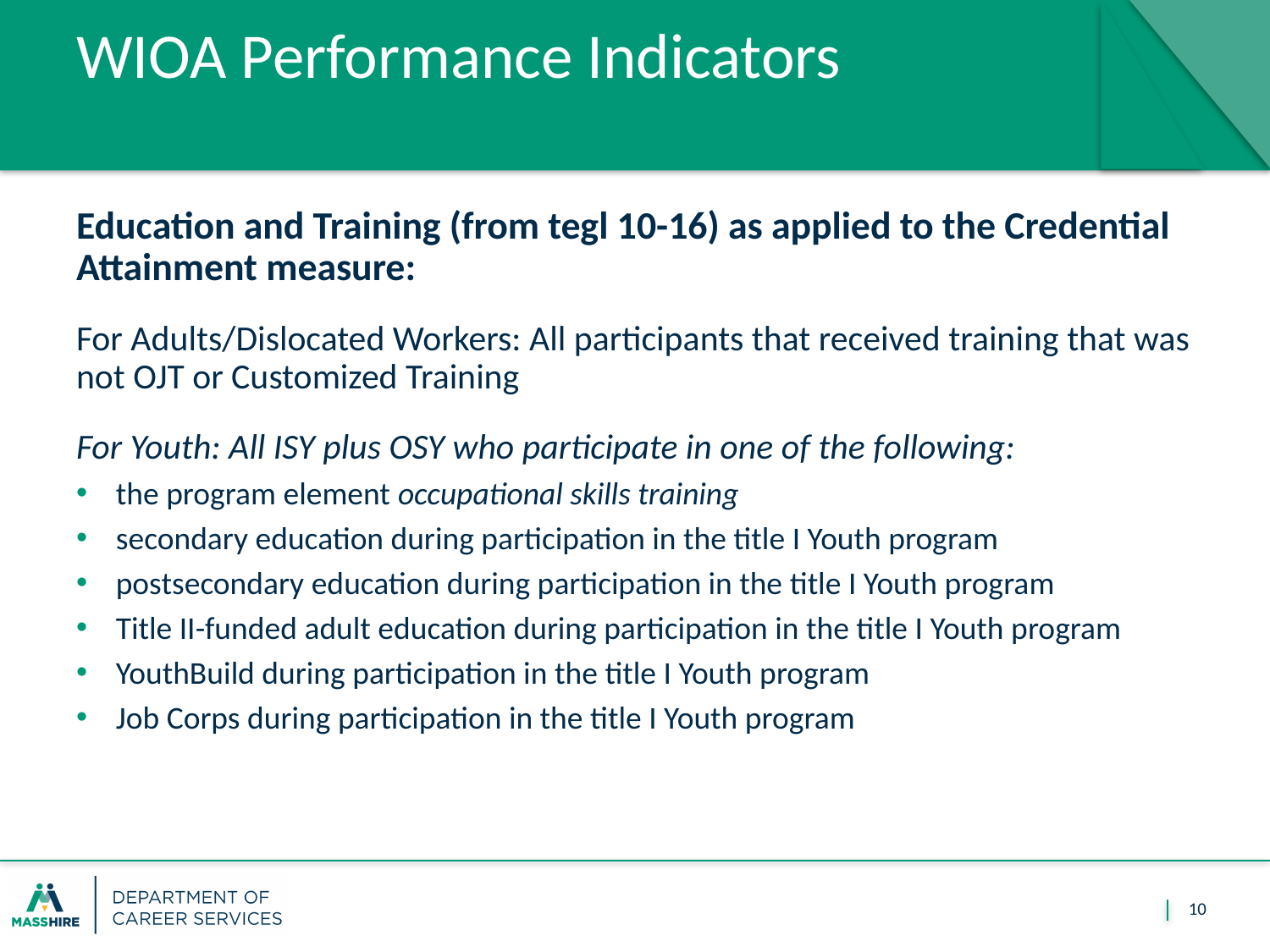

February 1, 2018
# WIOA Performance Indicators
Education and Training (from tegl 10-16) as applied to the Credential Attainment measure:
For Adults/Dislocated Workers: All participants that received training that was not OJT or Customized Training
For Youth: All ISY plus OSY who participate in one of the following:
the program element occupational skills training
secondary education during participation in the title I Youth program
postsecondary education during participation in the title I Youth program
Title II-funded adult education during participation in the title I Youth program
YouthBuild during participation in the title I Youth program
Job Corps during participation in the title I Youth program

10